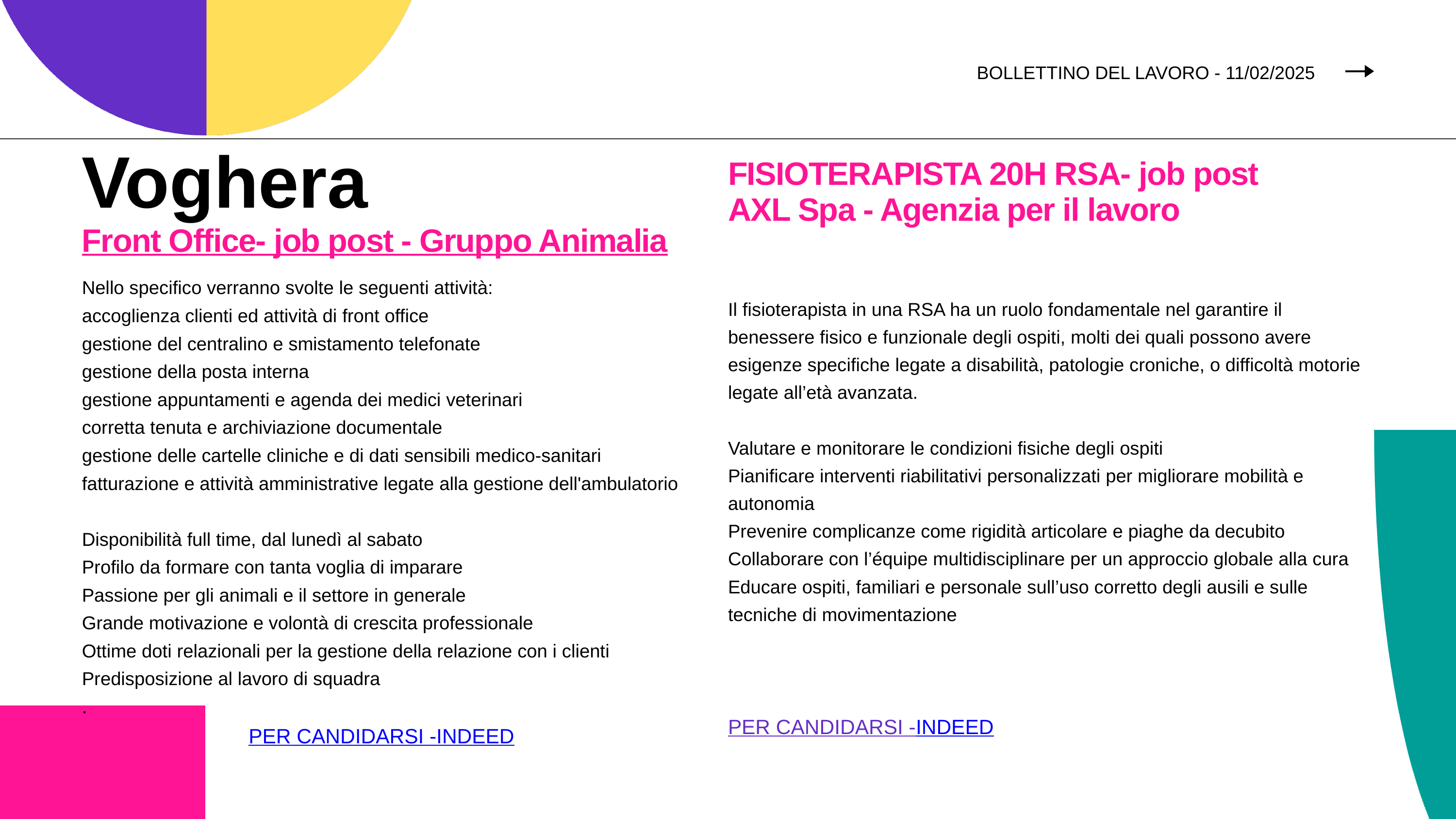

BOLLETTINO DEL LAVORO - 11/02/2025

Voghera
FISIOTERAPISTA 20H RSA- job post
AXL Spa - Agenzia per il lavoro

Front Office- job post - Gruppo Animalia
Nello specifico verranno svolte le seguenti attività:
accoglienza clienti ed attività di front office
gestione del centralino e smistamento telefonate
gestione della posta interna
gestione appuntamenti e agenda dei medici veterinari
corretta tenuta e archiviazione documentale
gestione delle cartelle cliniche e di dati sensibili medico-sanitari
fatturazione e attività amministrative legate alla gestione dell'ambulatorio

Disponibilità full time, dal lunedì al sabato
Profilo da formare con tanta voglia di imparare
Passione per gli animali e il settore in generale
Grande motivazione e volontà di crescita professionale
Ottime doti relazionali per la gestione della relazione con i clienti
Predisposizione al lavoro di squadra
.
Il fisioterapista in una RSA ha un ruolo fondamentale nel garantire il benessere fisico e funzionale degli ospiti, molti dei quali possono avere esigenze specifiche legate a disabilità, patologie croniche, o difficoltà motorie legate all’età avanzata.

Valutare e monitorare le condizioni fisiche degli ospiti
Pianificare interventi riabilitativi personalizzati per migliorare mobilità e autonomia
Prevenire complicanze come rigidità articolare e piaghe da decubito
Collaborare con l’équipe multidisciplinare per un approccio globale alla cura
Educare ospiti, familiari e personale sull’uso corretto degli ausili e sulle tecniche di movimentazione

PER CANDIDARSI -INDEED

PER CANDIDARSI -INDEED